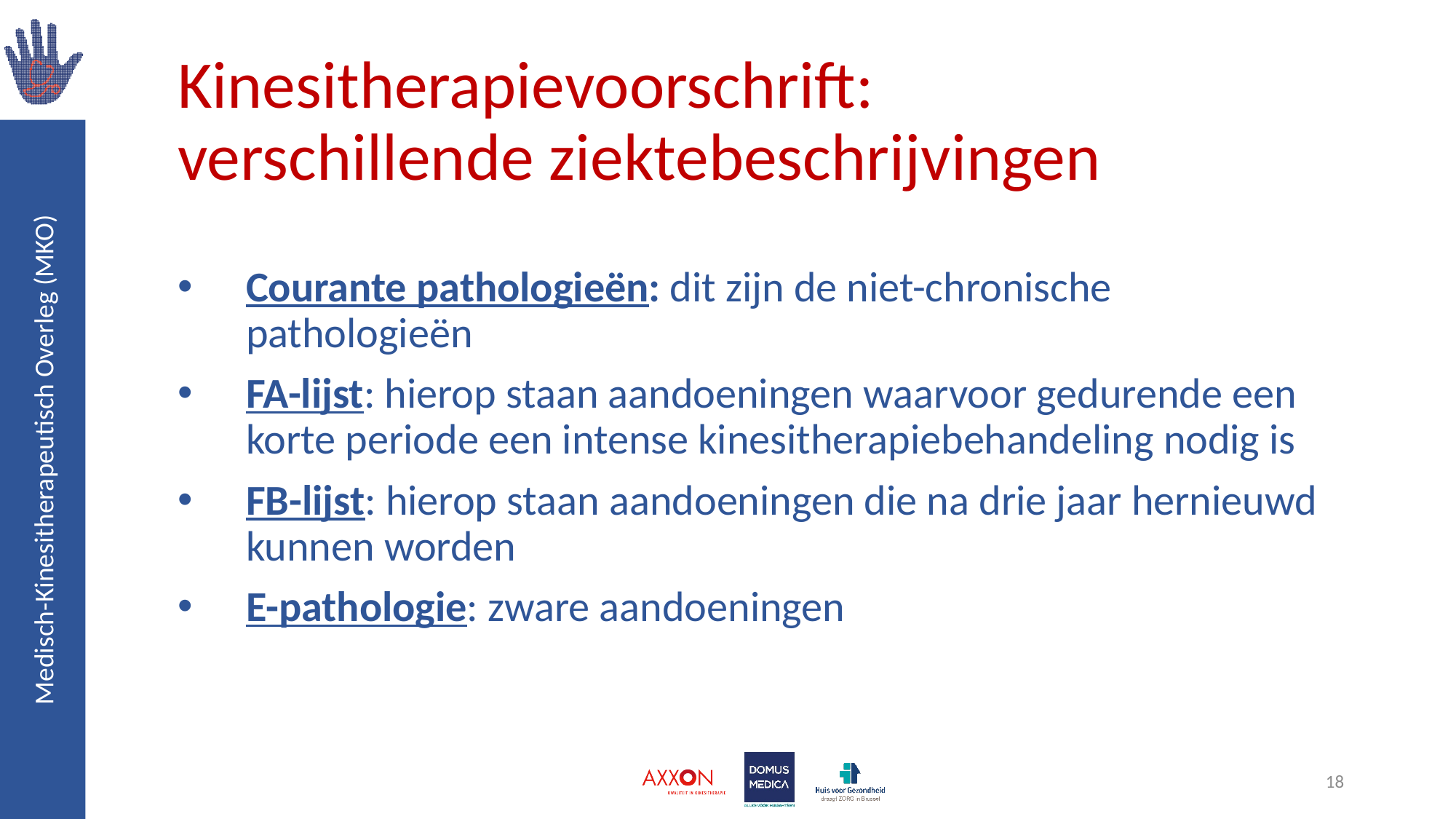

# Kinesitherapievoorschrift: verschillende ziektebeschrijvingen
Courante pathologieën: dit zijn de niet-chronische pathologieën
FA-lijst: hierop staan aandoeningen waarvoor gedurende een korte periode een intense kinesitherapiebehandeling nodig is
FB-lijst: hierop staan aandoeningen die na drie jaar hernieuwd kunnen worden
E-pathologie: zware aandoeningen
18